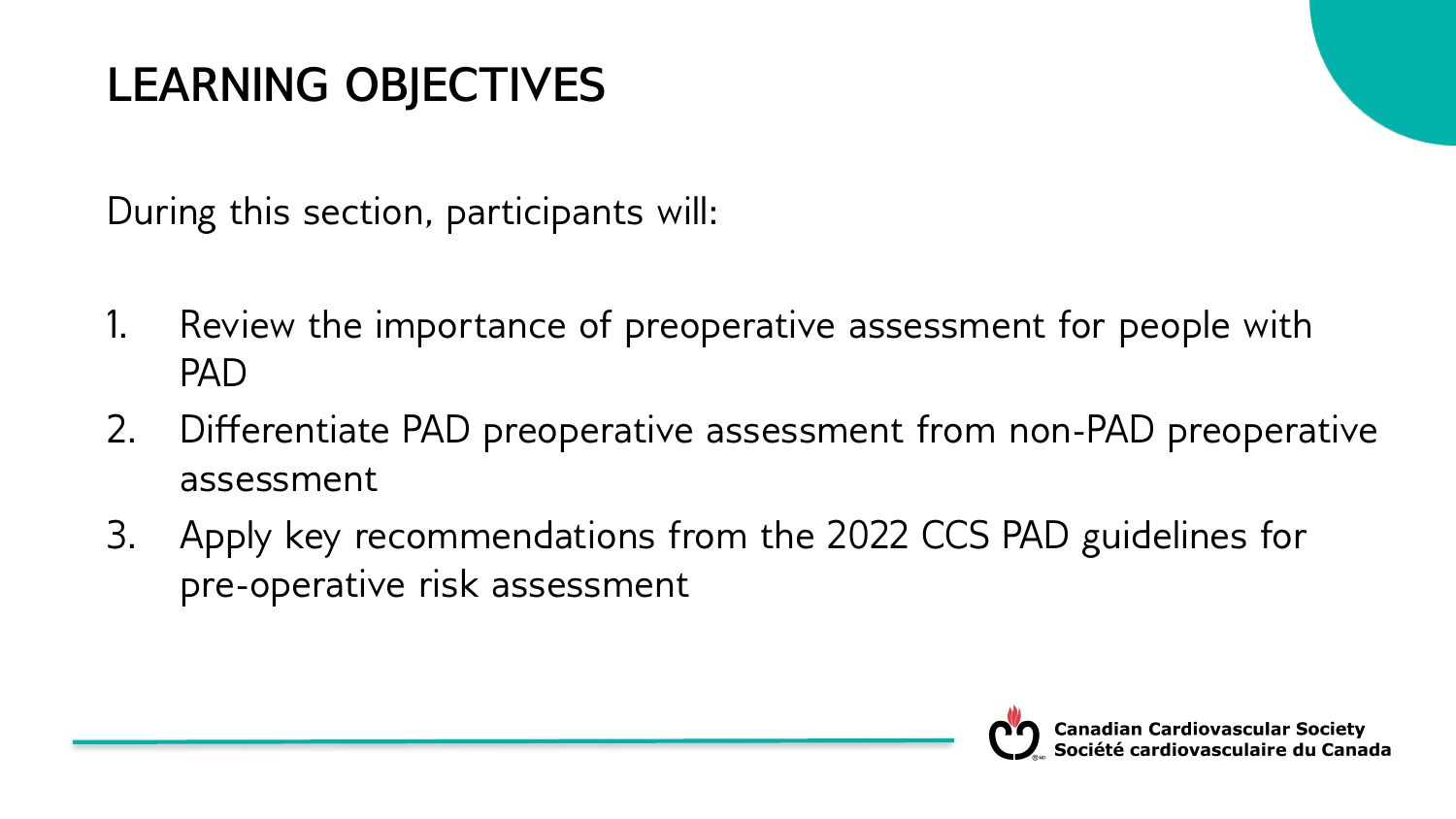

LEARNING OBJECTIVES
During this section, participants will:

Review the importance of preoperative assessment for people with PAD
Differentiate PAD preoperative assessment from non-PAD preoperative assessment
Apply key recommendations from the 2022 CCS PAD guidelines for pre-operative risk assessment